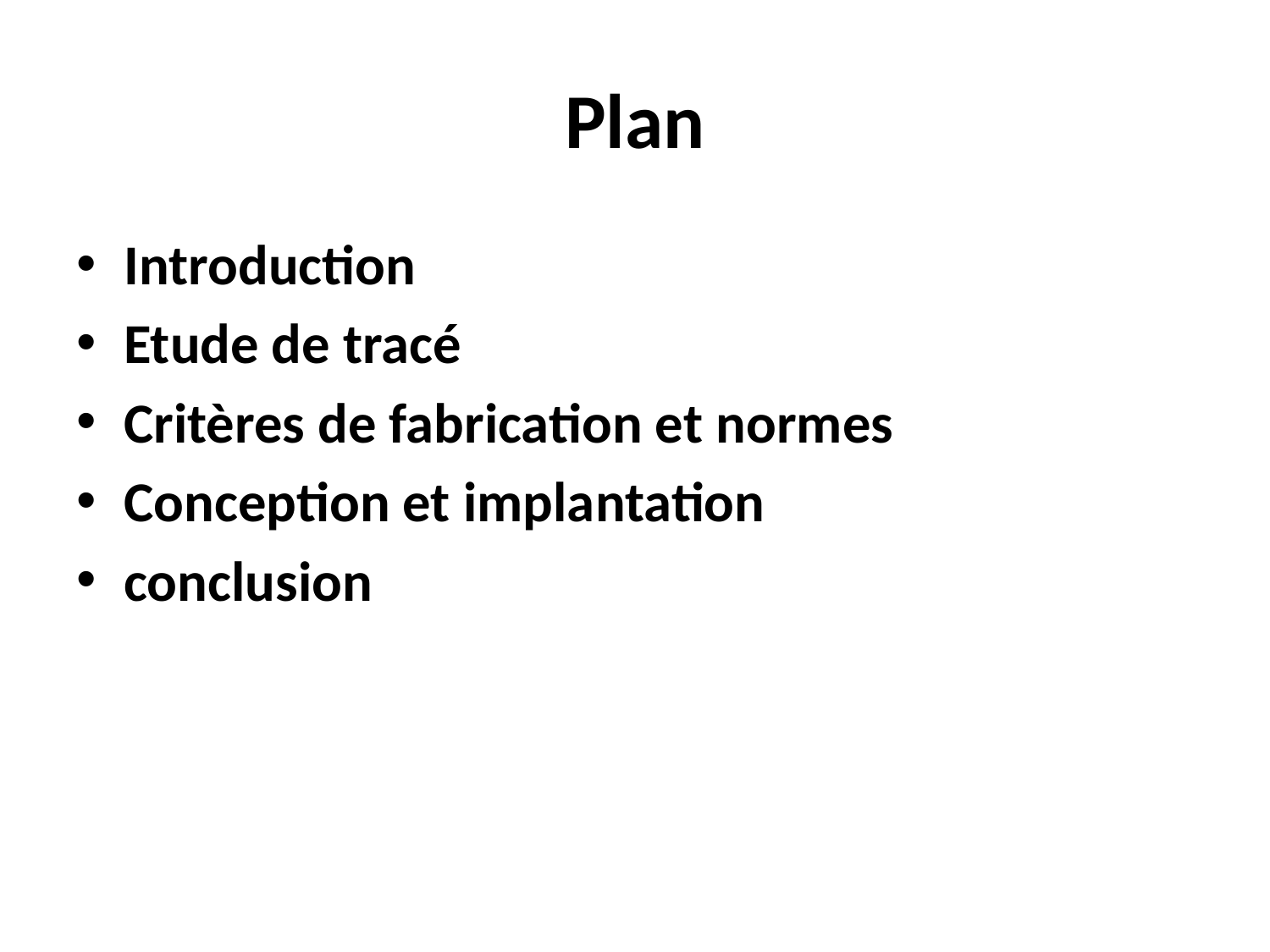

# Plan
Introduction
Etude de tracé
Critères de fabrication et normes
Conception et implantation
conclusion